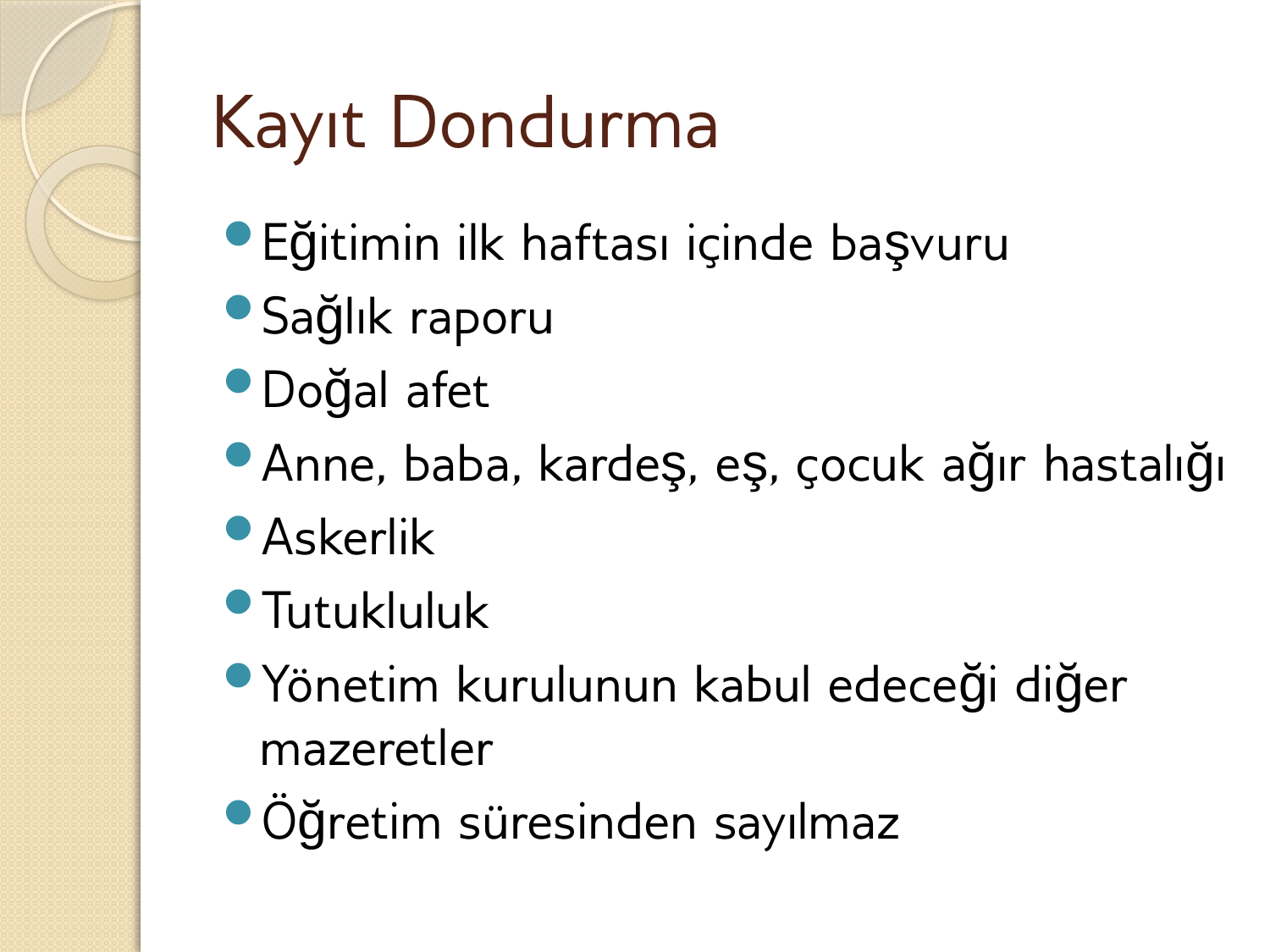

# Kayıt Dondurma
Eğitimin ilk haftası içinde başvuru
Sağlık raporu
Doğal afet
Anne, baba, kardeş, eş, çocuk ağır hastalığı
Askerlik
Tutukluluk
Yönetim kurulunun kabul edeceği diğer mazeretler
Öğretim süresinden sayılmaz